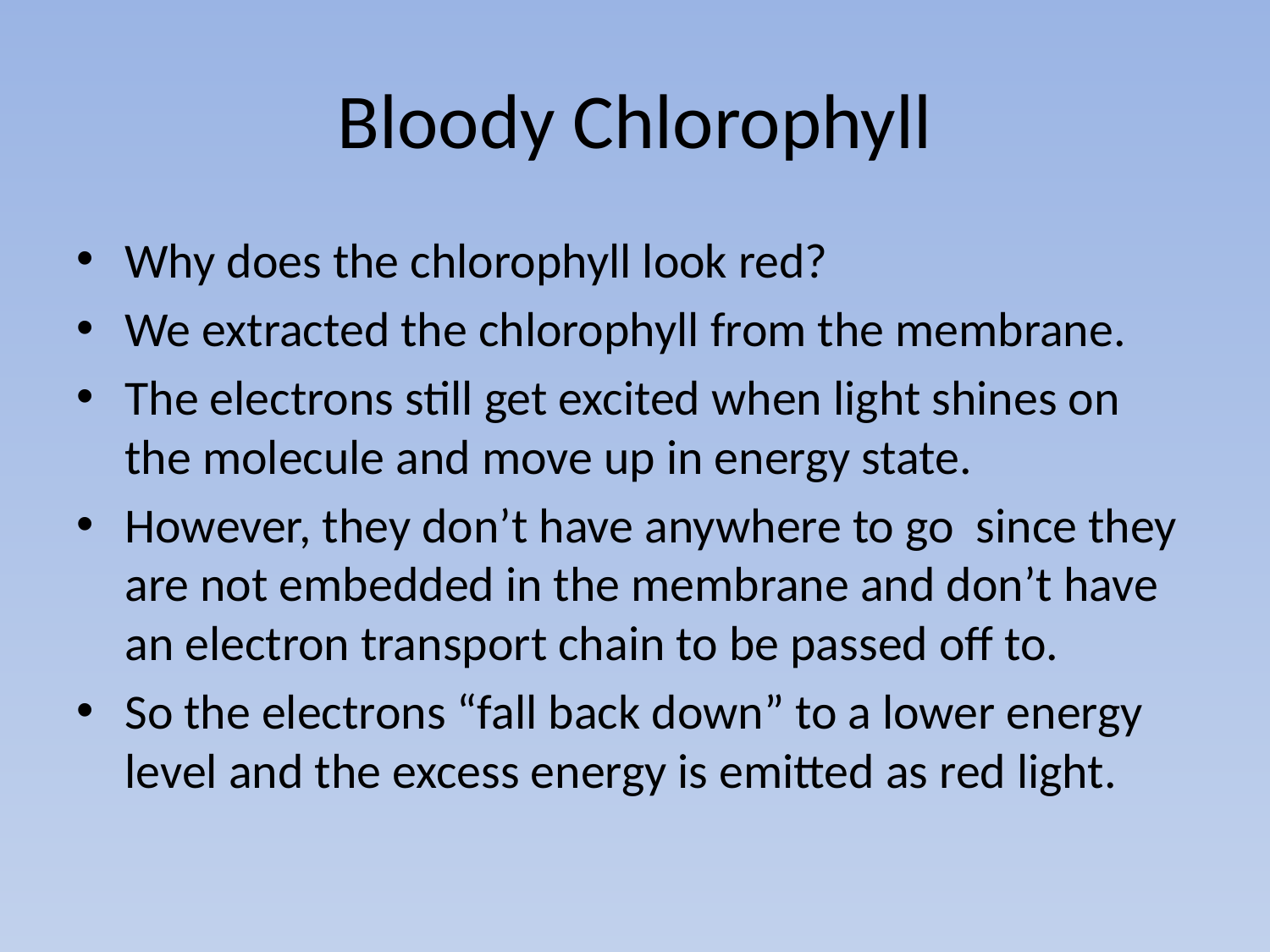

# Bloody Chlorophyll
Why does the chlorophyll look red?
We extracted the chlorophyll from the membrane.
The electrons still get excited when light shines on the molecule and move up in energy state.
However, they don’t have anywhere to go  since they are not embedded in the membrane and don’t have an electron transport chain to be passed off to.
So the electrons “fall back down” to a lower energy level and the excess energy is emitted as red light.